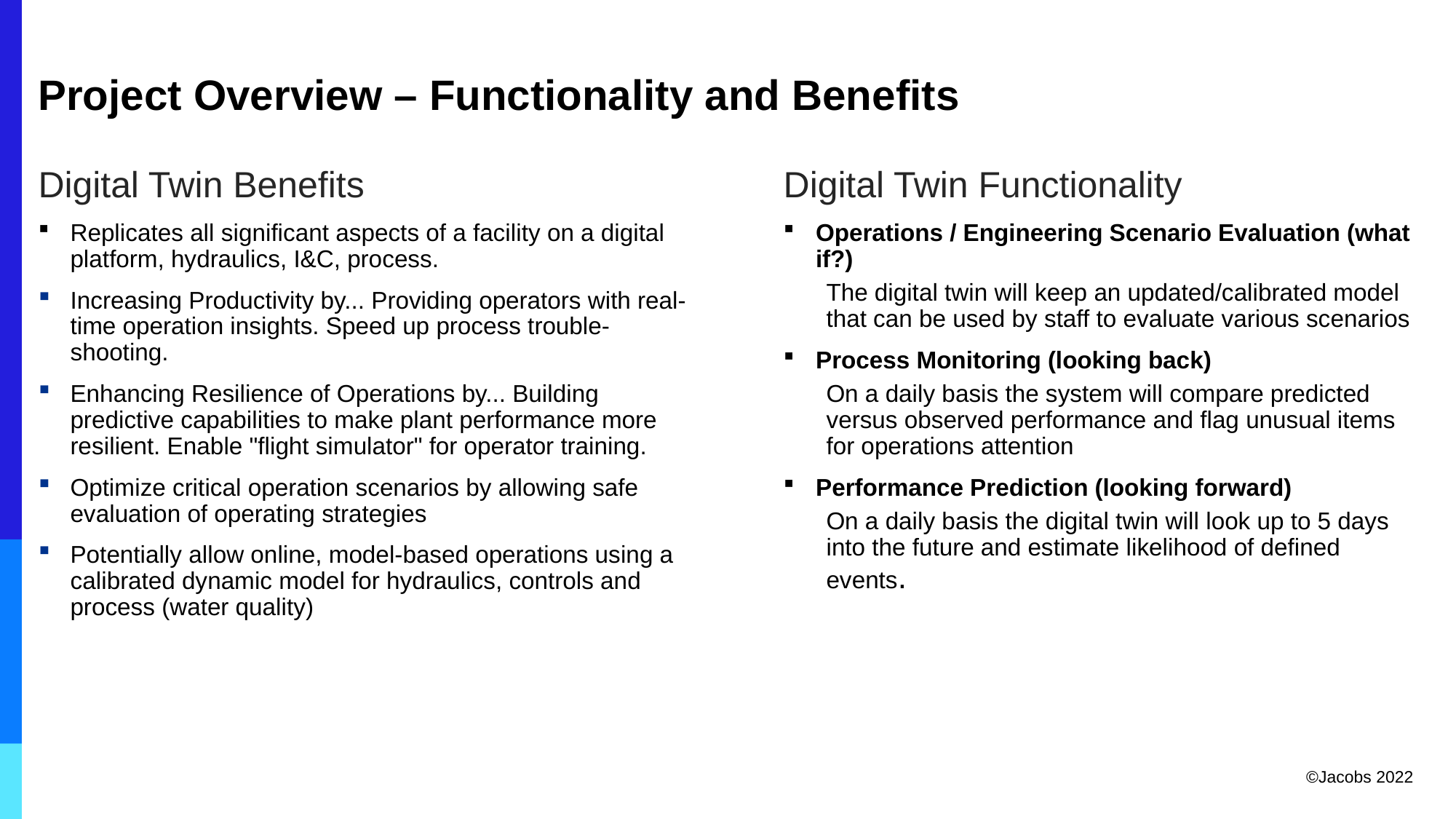

# Project Overview – Functionality and Benefits
Digital Twin Benefits
Replicates all significant aspects of a facility on a digital platform, hydraulics, I&C, process.
Increasing Productivity by... Providing operators with real-time operation insights. Speed up process trouble-shooting.
Enhancing Resilience of Operations by... Building predictive capabilities to make plant performance more resilient. Enable "flight simulator" for operator training.
Optimize critical operation scenarios by allowing safe evaluation of operating strategies
Potentially allow online, model-based operations using a calibrated dynamic model for hydraulics, controls and process (water quality)
Digital Twin Functionality
Operations / Engineering Scenario Evaluation (what if?)
The digital twin will keep an updated/calibrated model that can be used by staff to evaluate various scenarios
Process Monitoring (looking back)
On a daily basis the system will compare predicted versus observed performance and flag unusual items for operations attention
Performance Prediction (looking forward)
On a daily basis the digital twin will look up to 5 days into the future and estimate likelihood of defined events.